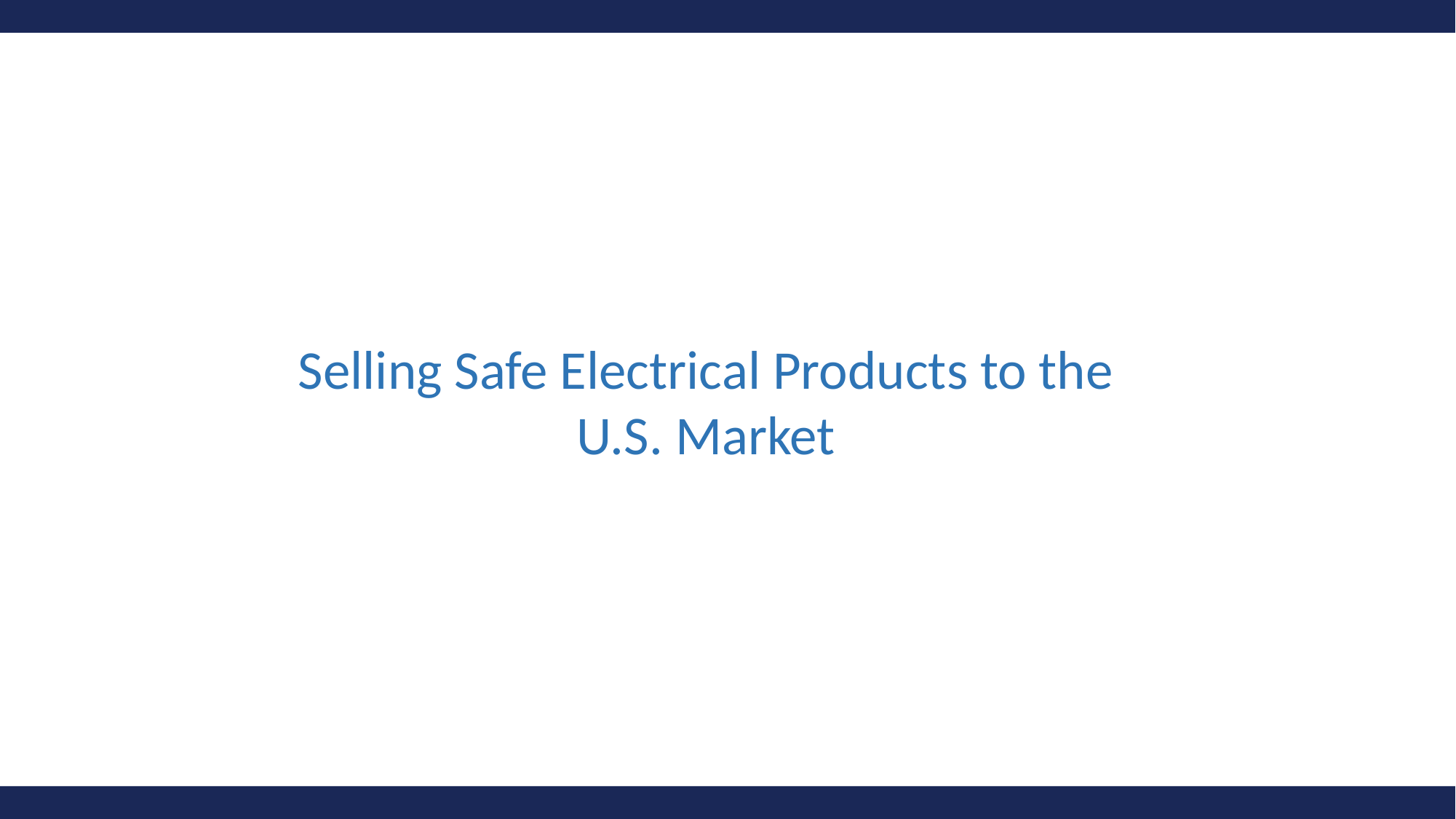

Selling Safe Electrical Products to the U.S. Market